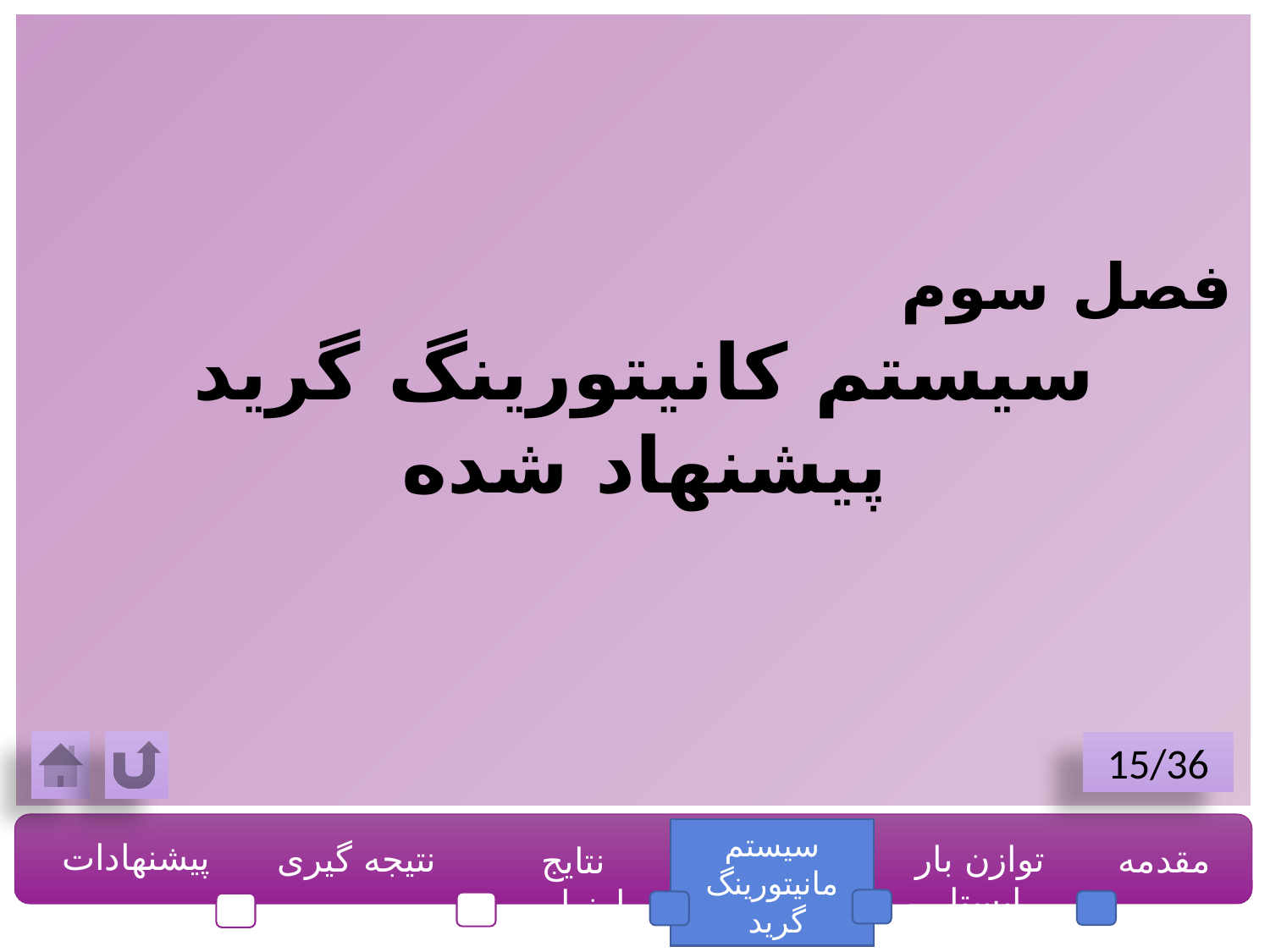

فصل سوم
سیستم کانیتورینگ گرید پیشنهاد شده

15/36

سیستم مانیتورینگ گرید
پیشنهادات
نتیجه گیری
توازن بار ایستا
مقدمه
نتایج ارزیابی